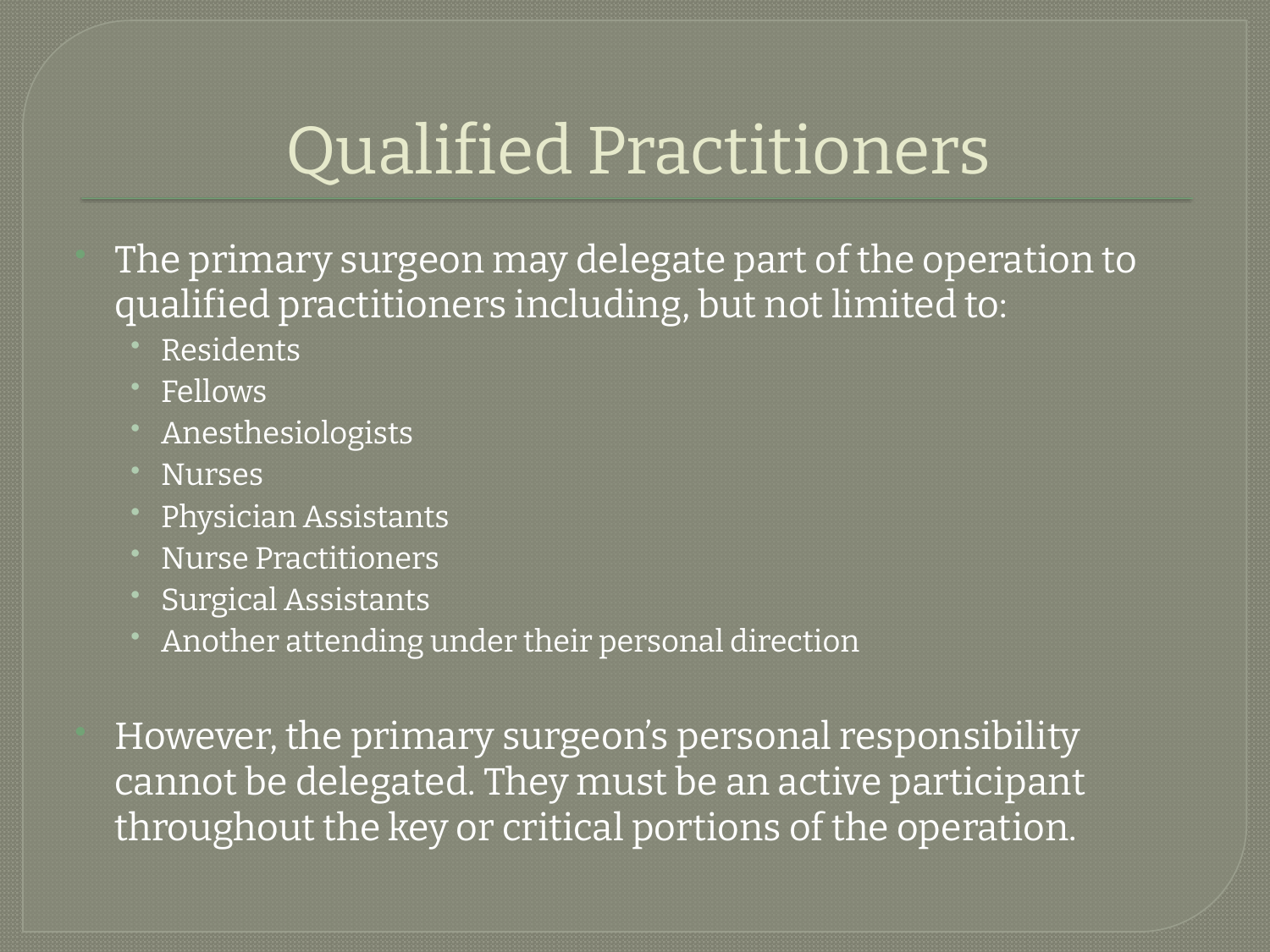

# Qualified Practitioners
The primary surgeon may delegate part of the operation to qualified practitioners including, but not limited to:
Residents
Fellows
Anesthesiologists
Nurses
Physician Assistants
Nurse Practitioners
Surgical Assistants
Another attending under their personal direction

However, the primary surgeon’s personal responsibility cannot be delegated. They must be an active participant throughout the key or critical portions of the operation.